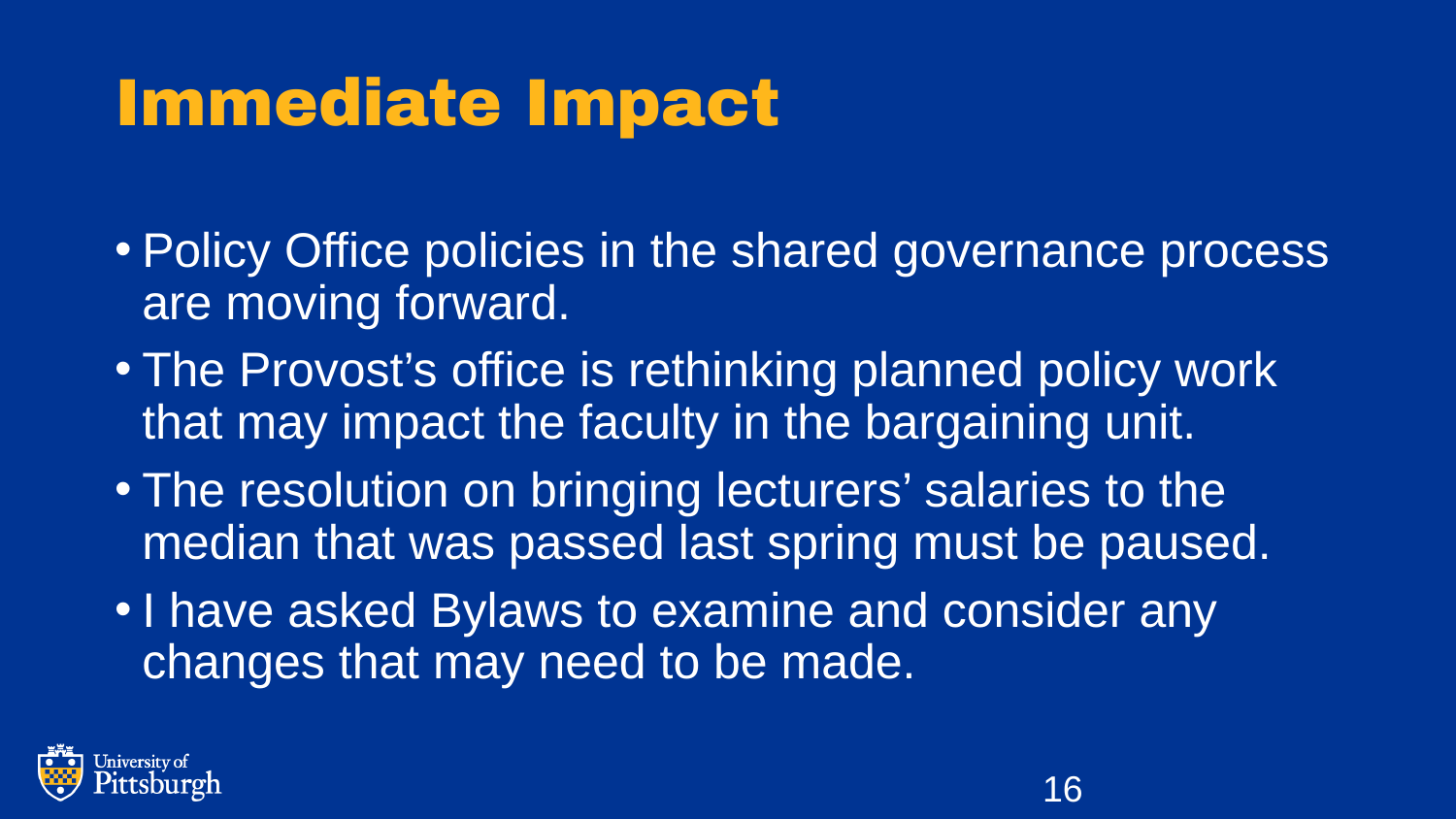

# Immediate Impact
Policy Office policies in the shared governance process are moving forward.
The Provost’s office is rethinking planned policy work that may impact the faculty in the bargaining unit.
The resolution on bringing lecturers’ salaries to the median that was passed last spring must be paused.
I have asked Bylaws to examine and consider any changes that may need to be made.

16